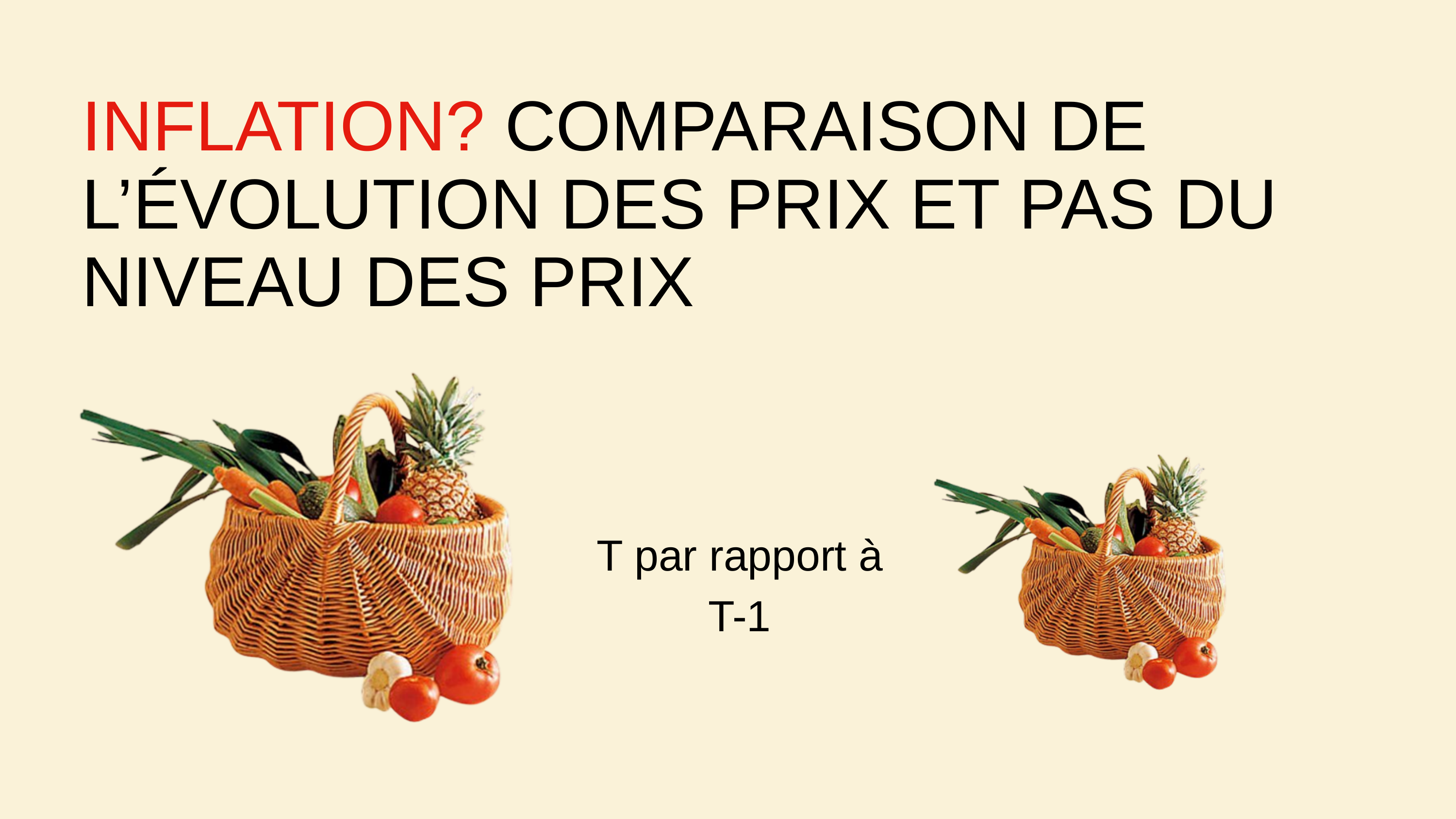

INFLATION? COMPARAISON DE L’ÉVOLUTION DES PRIX ET PAS DU NIVEAU DES PRIX

T par rapport à T-1